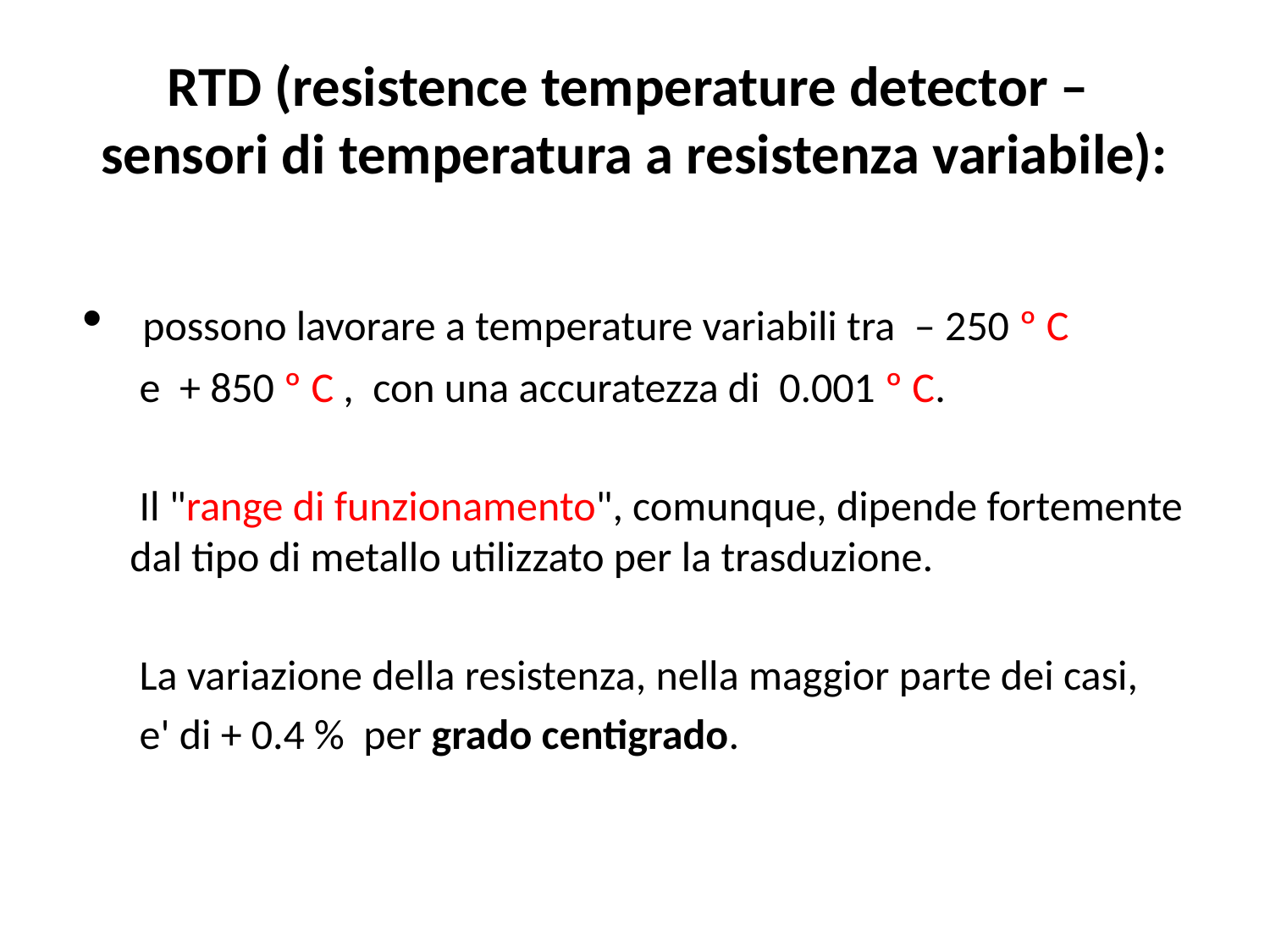

# RTD (resistence temperature detector – sensori di temperatura a resistenza variabile):
 possono lavorare a temperature variabili tra  – 250 º C
      e  + 850 º C ,  con una accuratezza di  0.001 º C.

      Il "range di funzionamento", comunque, dipende fortemente dal tipo di metallo utilizzato per la trasduzione.

      La variazione della resistenza, nella maggior parte dei casi,
      e' di + 0.4 %  per grado centigrado.